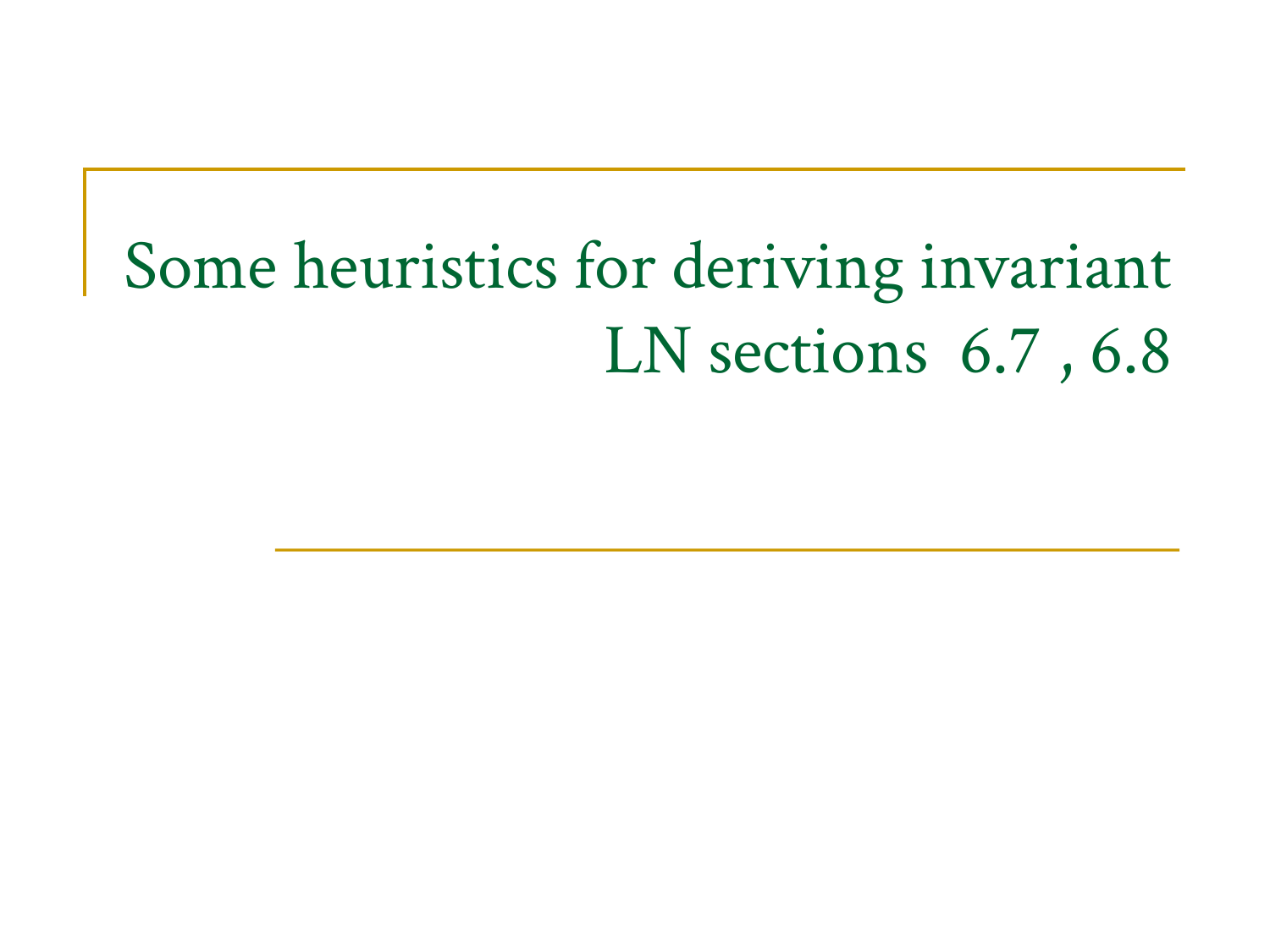

# Some heuristics for deriving invariant LN sections  6.7 , 6.8